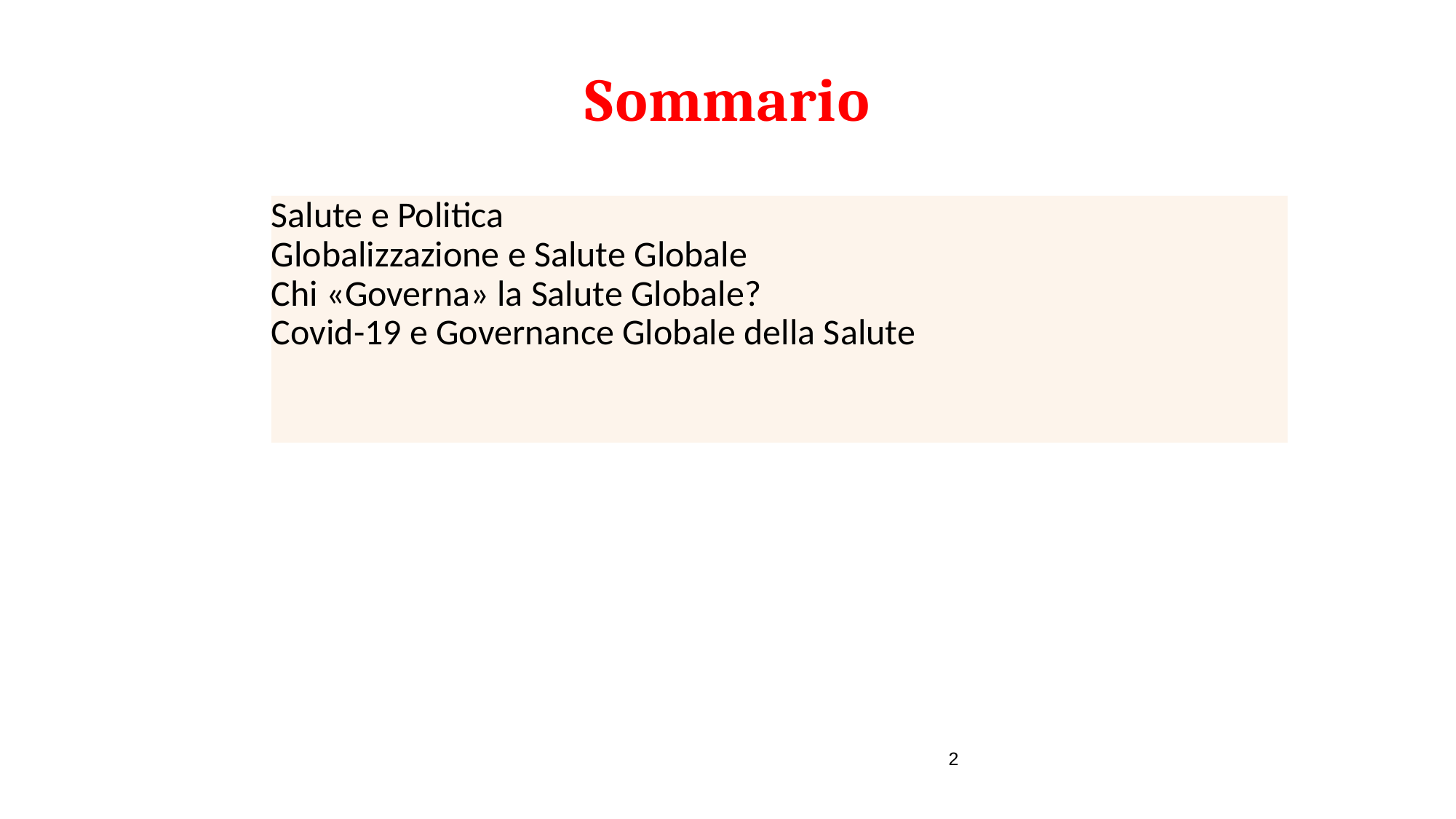

# Sommario
Salute e Politica
Globalizzazione e Salute Globale
Chi «Governa» la Salute Globale?
Covid-19 e Governance Globale della Salute
2